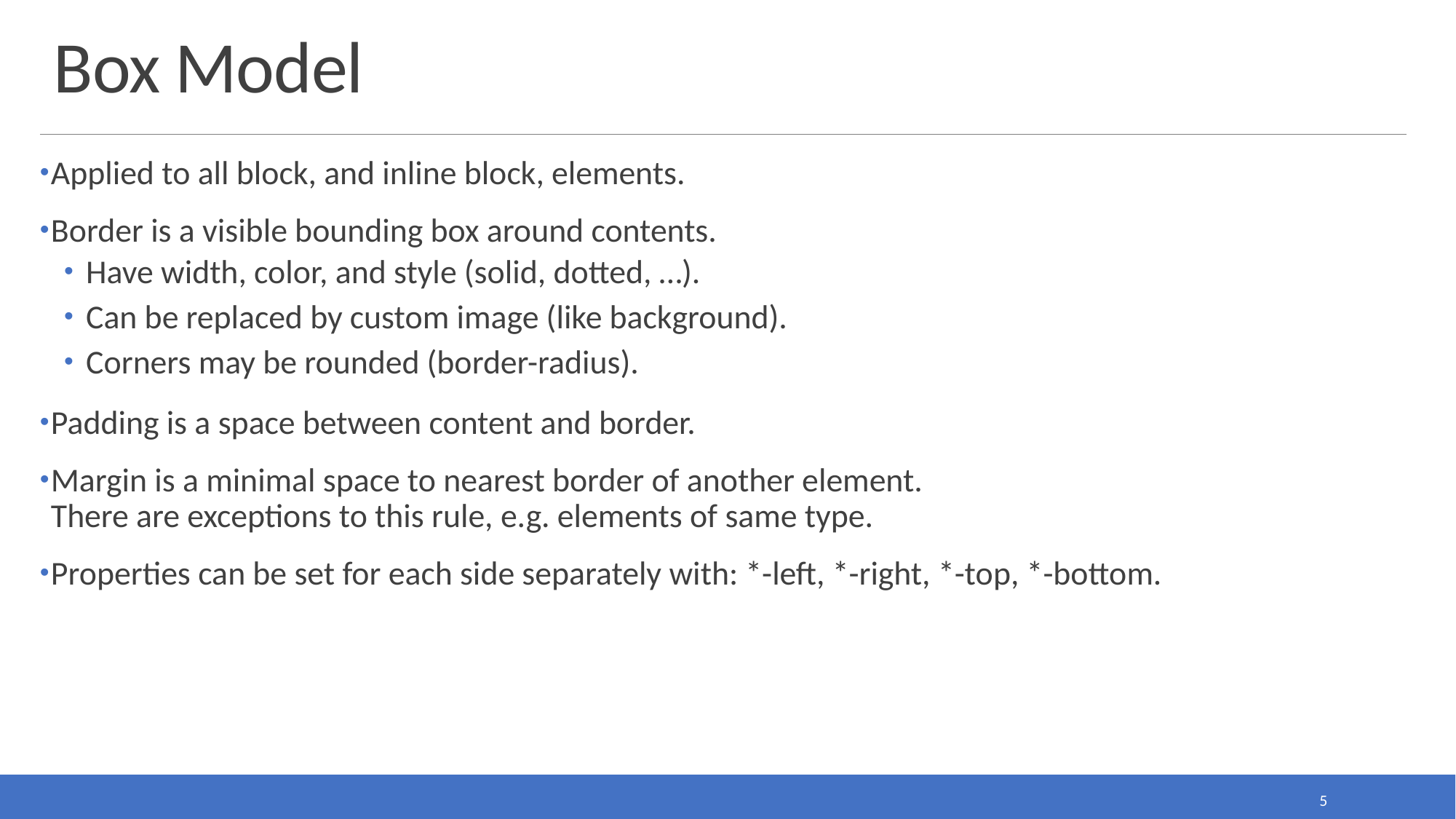

# Box Model
Applied to all block, and inline block, elements.
Border is a visible bounding box around contents.
Have width, color, and style (solid, dotted, …).
Can be replaced by custom image (like background).
Corners may be rounded (border-radius).
Padding is a space between content and border.
Margin is a minimal space to nearest border of another element.
There are exceptions to this rule, e.g. elements of same type.
Properties can be set for each side separately with: *-left, *-right, *-top, *-bottom.

5